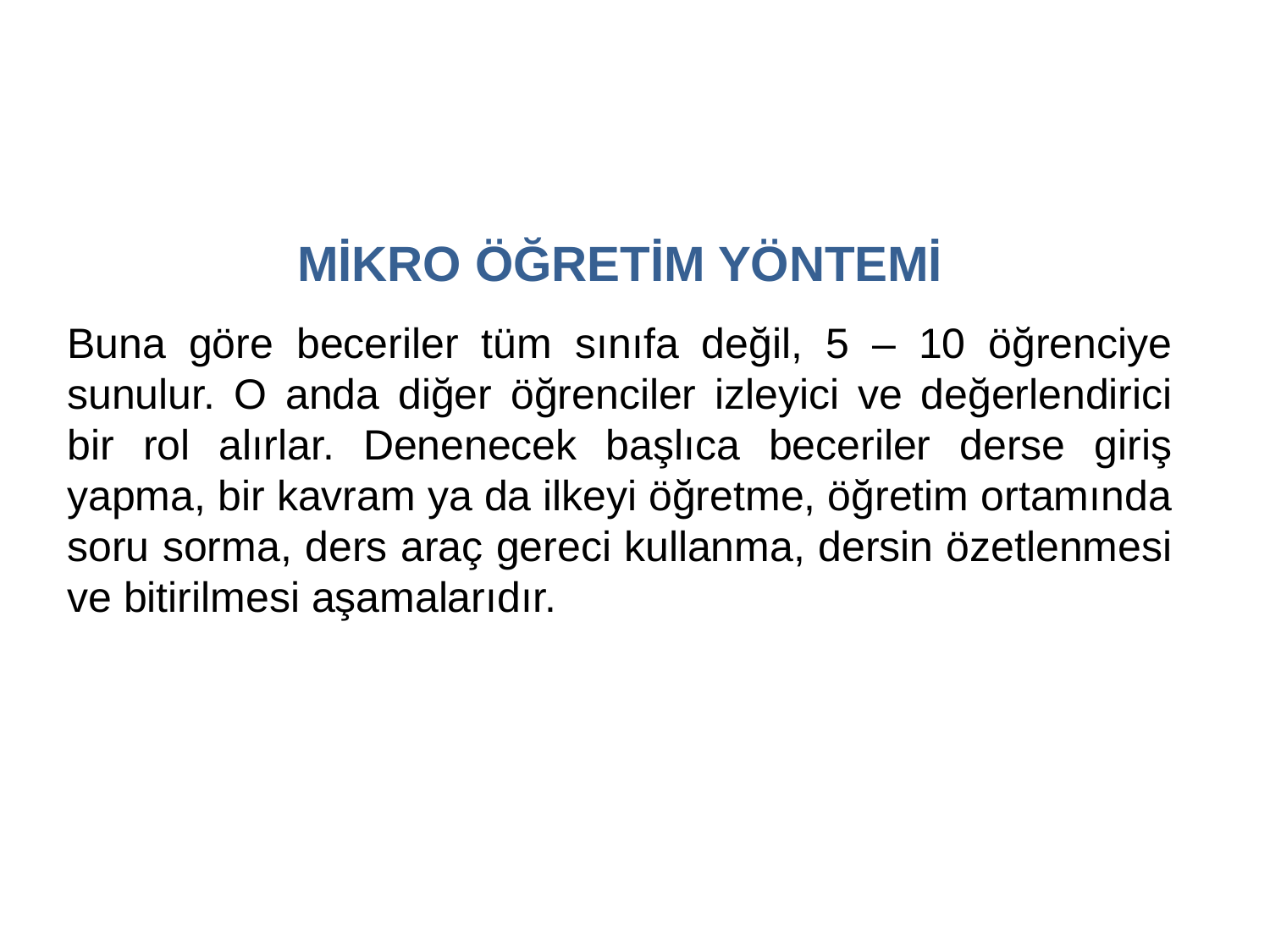

MİKRO ÖĞRETİM YÖNTEMİ
Buna göre beceriler tüm sınıfa değil, 5 – 10 öğrenciye sunulur. O anda diğer öğrenciler izleyici ve değerlendirici bir rol alırlar. Denenecek başlıca beceriler derse giriş yapma, bir kavram ya da ilkeyi öğretme, öğretim ortamında soru sorma, ders araç gereci kullanma, dersin özetlenmesi ve bitirilmesi aşamalarıdır.